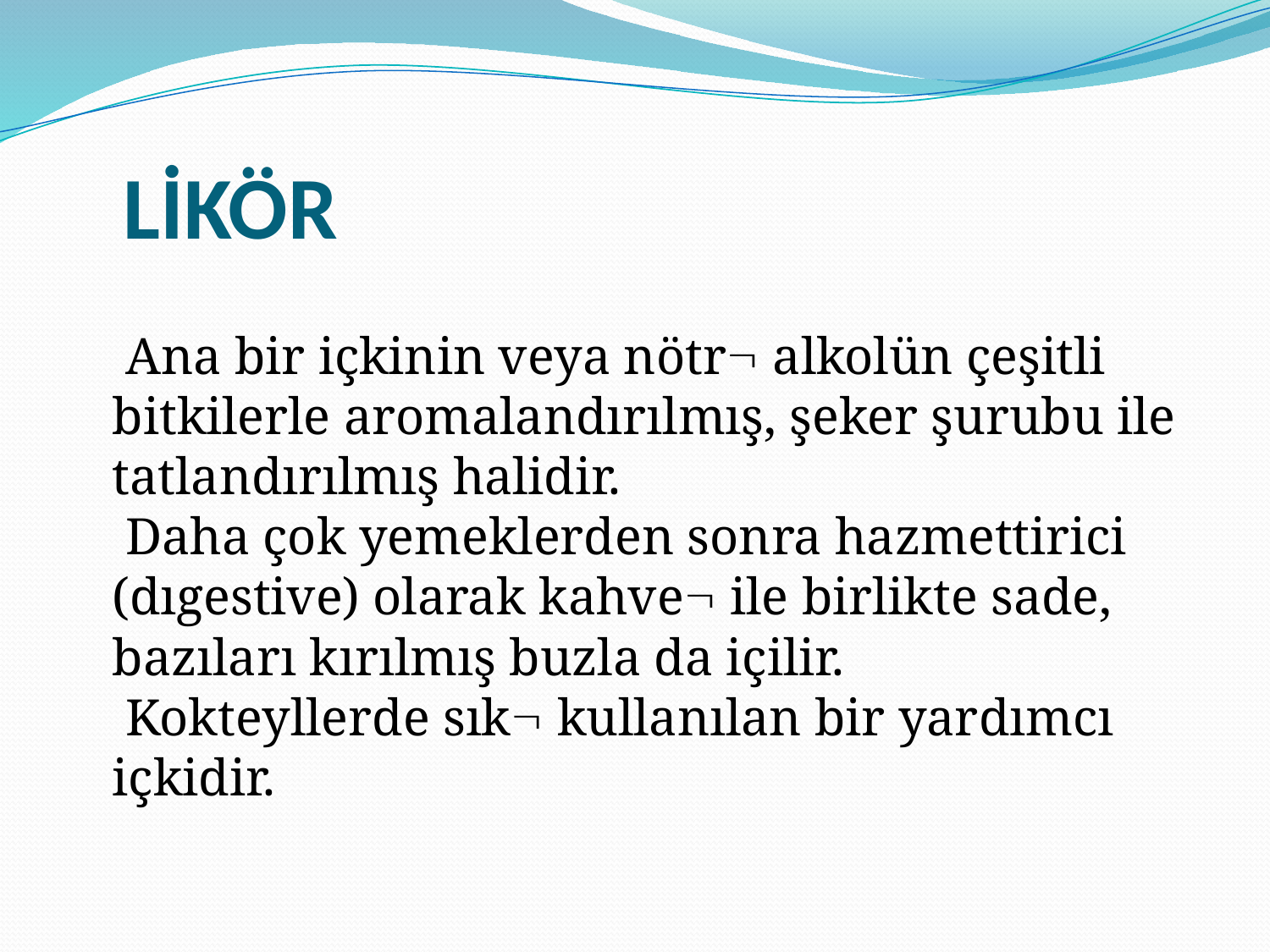

# LİKÖR
 Ana bir içkinin veya nötr¬ alkolün çeşitli bitkilerle aromalandırılmış, şeker şurubu ile tatlandırılmış halidir.
 Daha çok yemeklerden sonra hazmettirici (dıgestive) olarak kahve¬ ile birlikte sade, bazıları kırılmış buzla da içilir.
 Kokteyllerde sık¬ kullanılan bir yardımcı içkidir.